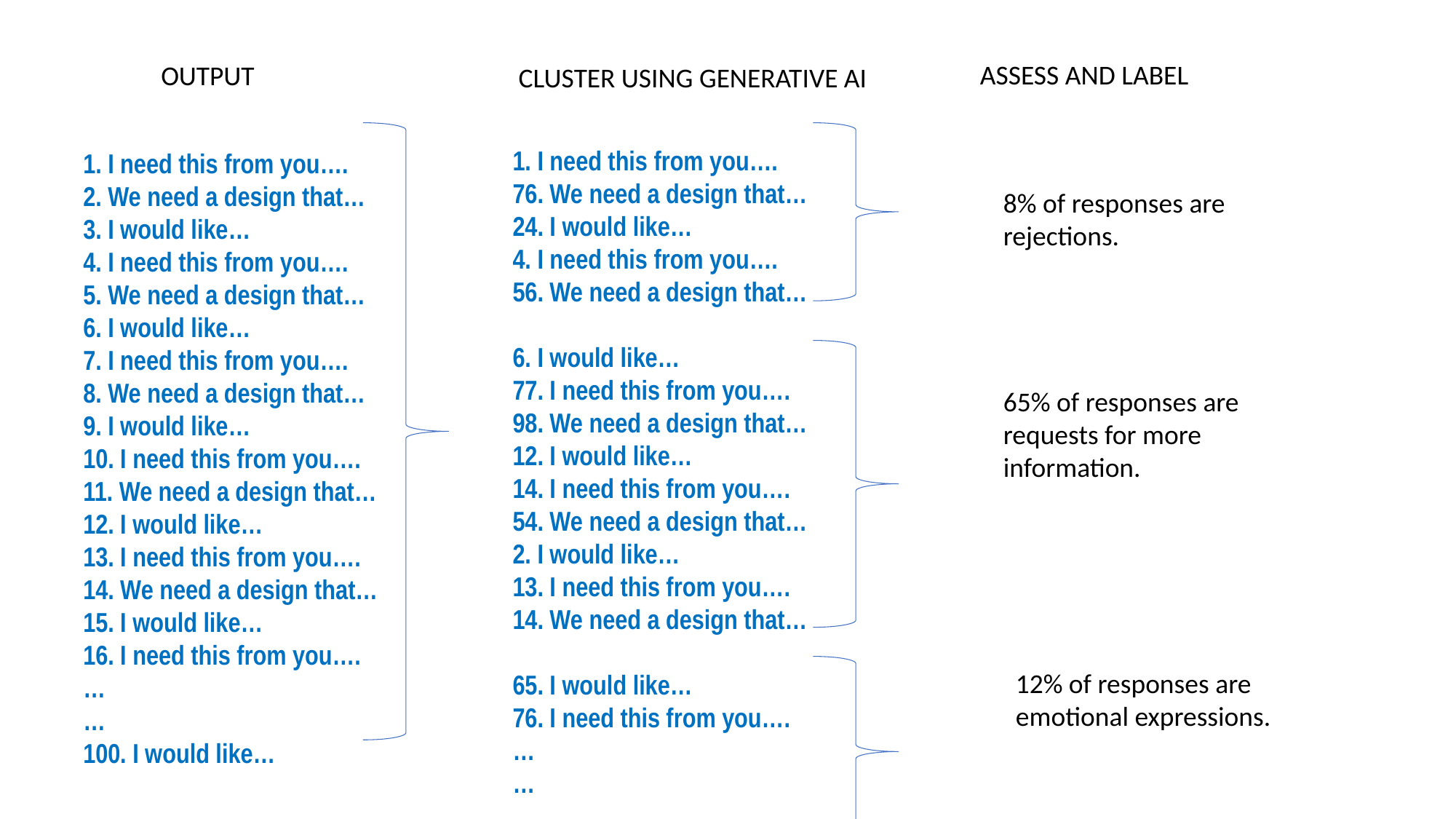

ASSESS AND LABEL
OUTPUT
CLUSTER USING GENERATIVE AI

1. I need this from you….
76. We need a design that…
24. I would like…
4. I need this from you….
56. We need a design that…

6. I would like…
77. I need this from you….
98. We need a design that…
12. I would like…
14. I need this from you….
54. We need a design that…
2. I would like…
13. I need this from you….
14. We need a design that…

65. I would like…
76. I need this from you….
…
…

1. I need this from you….
2. We need a design that…
3. I would like…
4. I need this from you….
5. We need a design that…
6. I would like…
7. I need this from you….
8. We need a design that…
9. I would like…
10. I need this from you….
11. We need a design that…
12. I would like…
13. I need this from you….
14. We need a design that…
15. I would like…
16. I need this from you….
…
…
100. I would like…

8% of responses are rejections.

65% of responses are requests for more information.

12% of responses are emotional expressions.